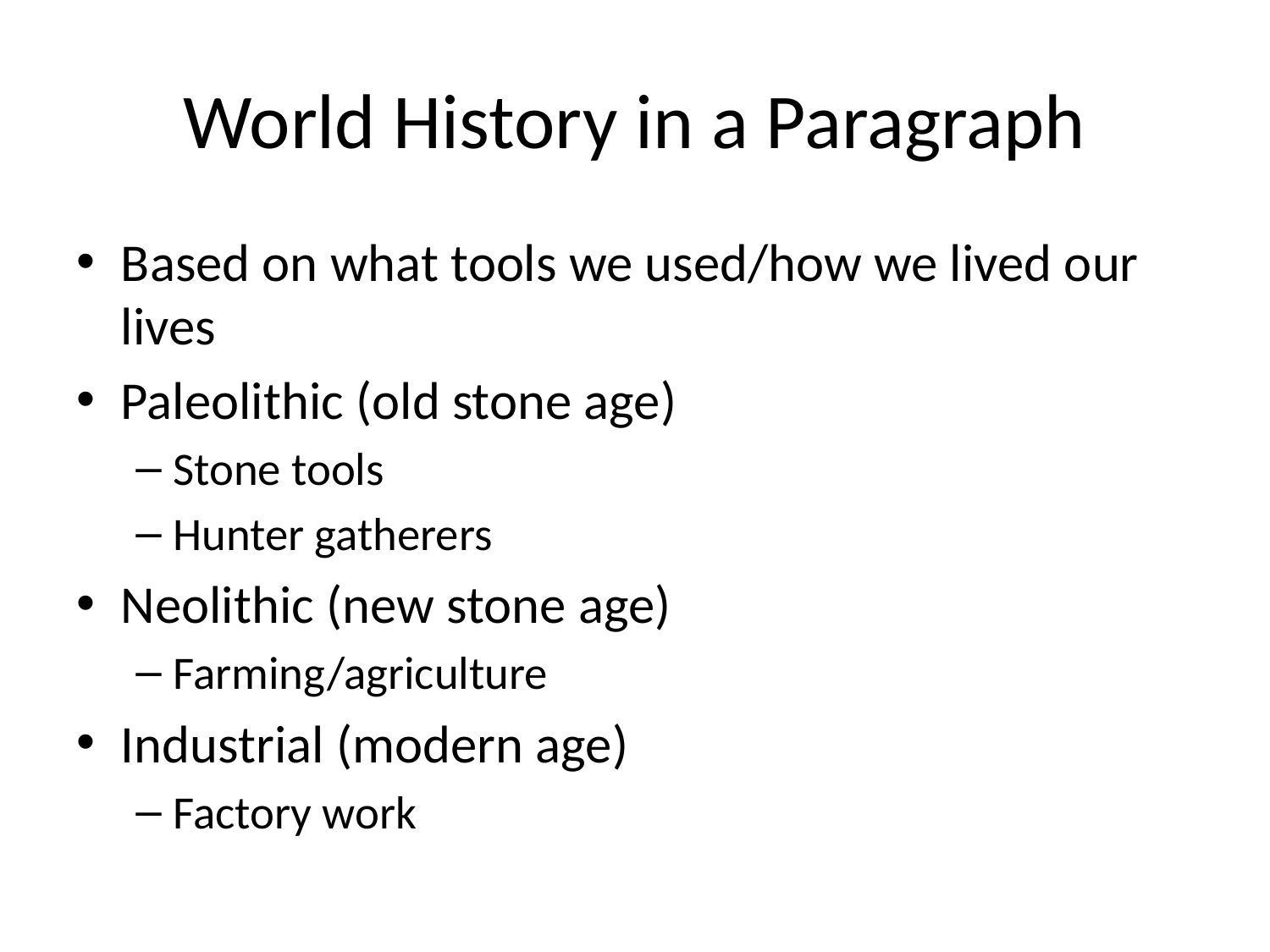

# World History in a Paragraph
Based on what tools we used/how we lived our lives
Paleolithic (old stone age)
Stone tools
Hunter gatherers
Neolithic (new stone age)
Farming/agriculture
Industrial (modern age)
Factory work